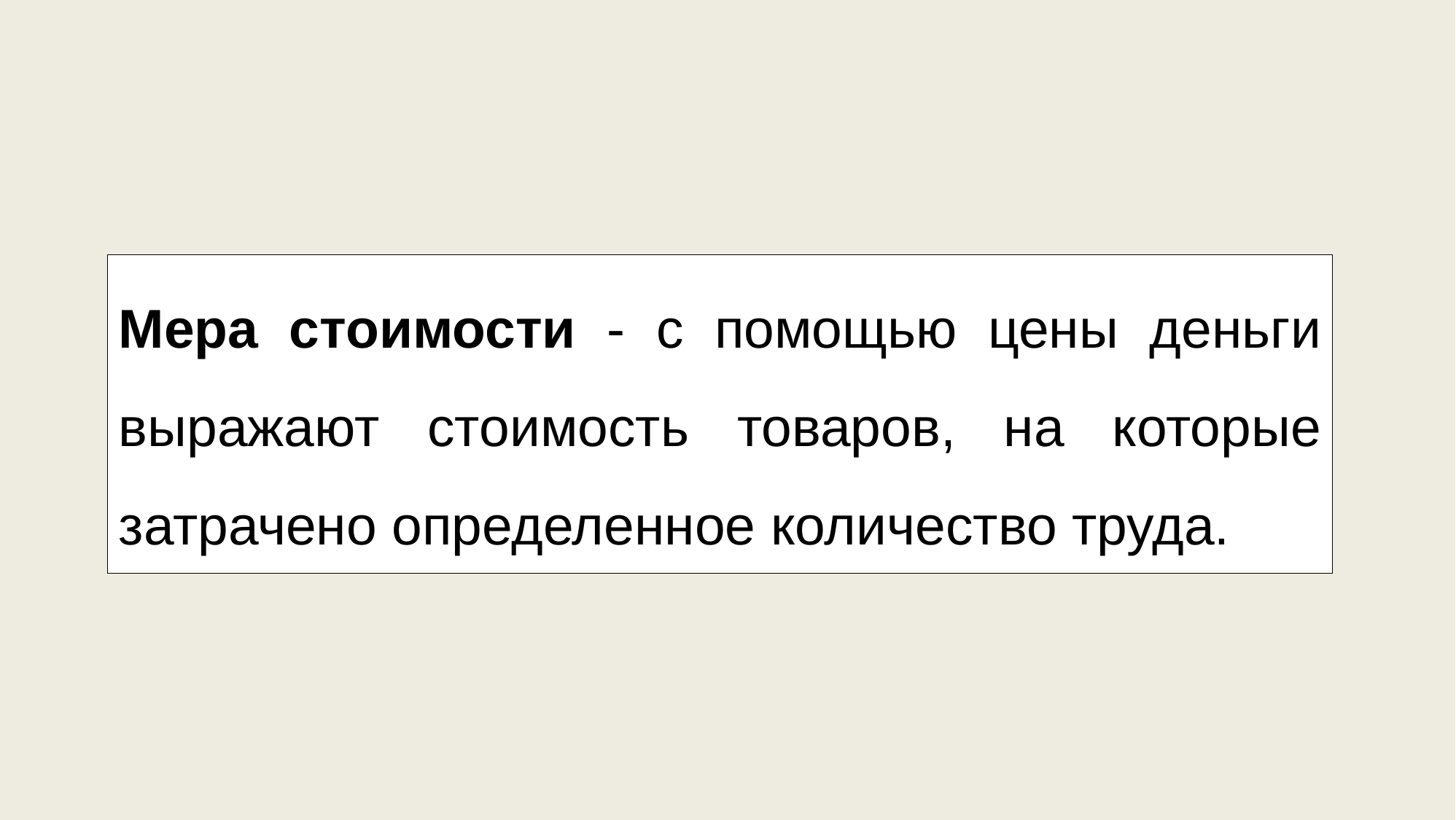

Мера стоимости - с помощью цены деньги выражают стоимость товаров, на которые затрачено определенное количество труда.